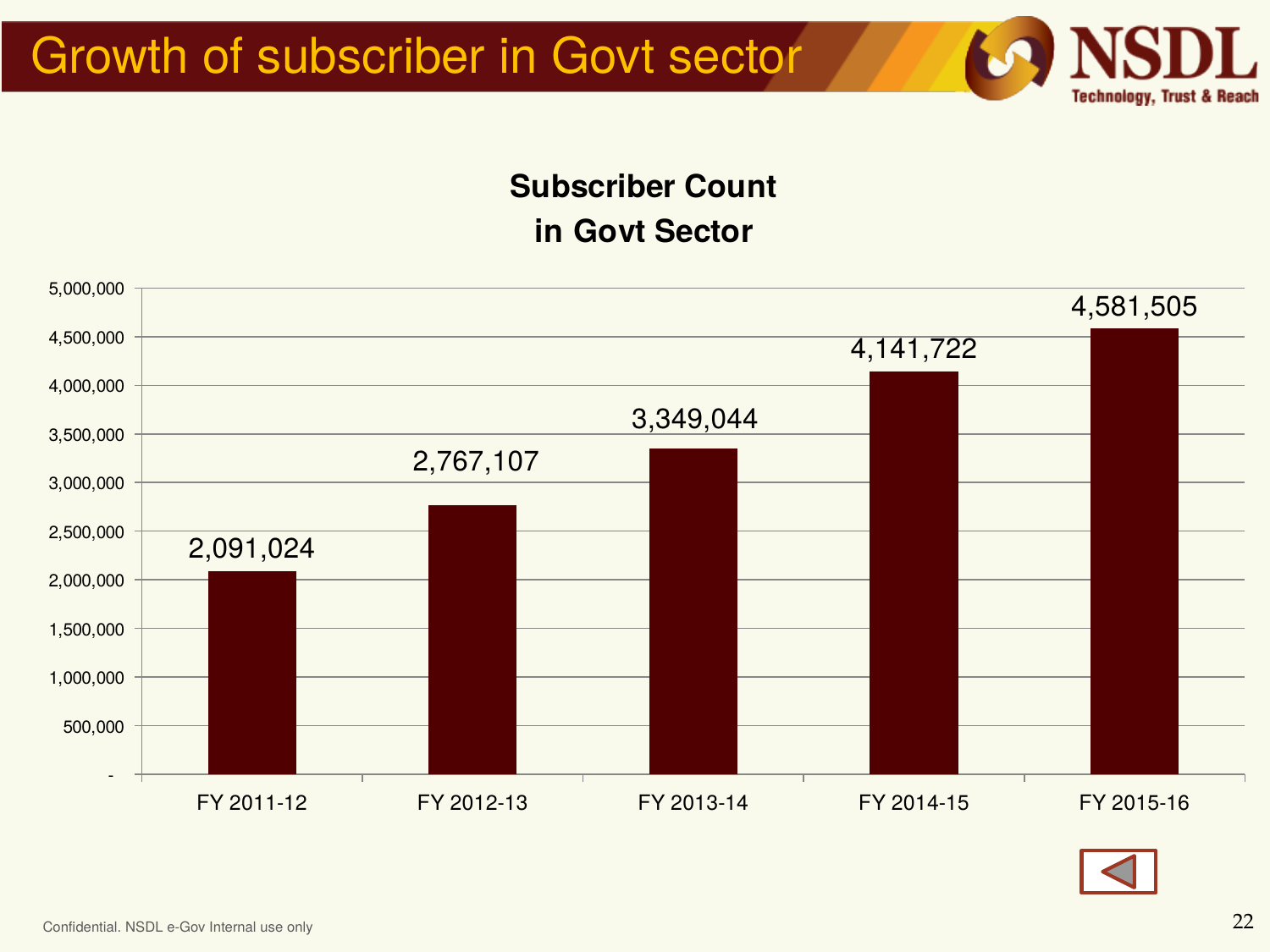

Growth of subscriber in Govt sector

### Chart:

| Category | Subscriber Count
in Govt Sector |
|---|---|
| FY 2011-12 | 2091024.0 |
| FY 2012-13 | 2767107.0 |
| FY 2013-14 | 3349044.0 |
| FY 2014-15 | 4141722.0 |
| FY 2015-16 | 4581505.0 |
22